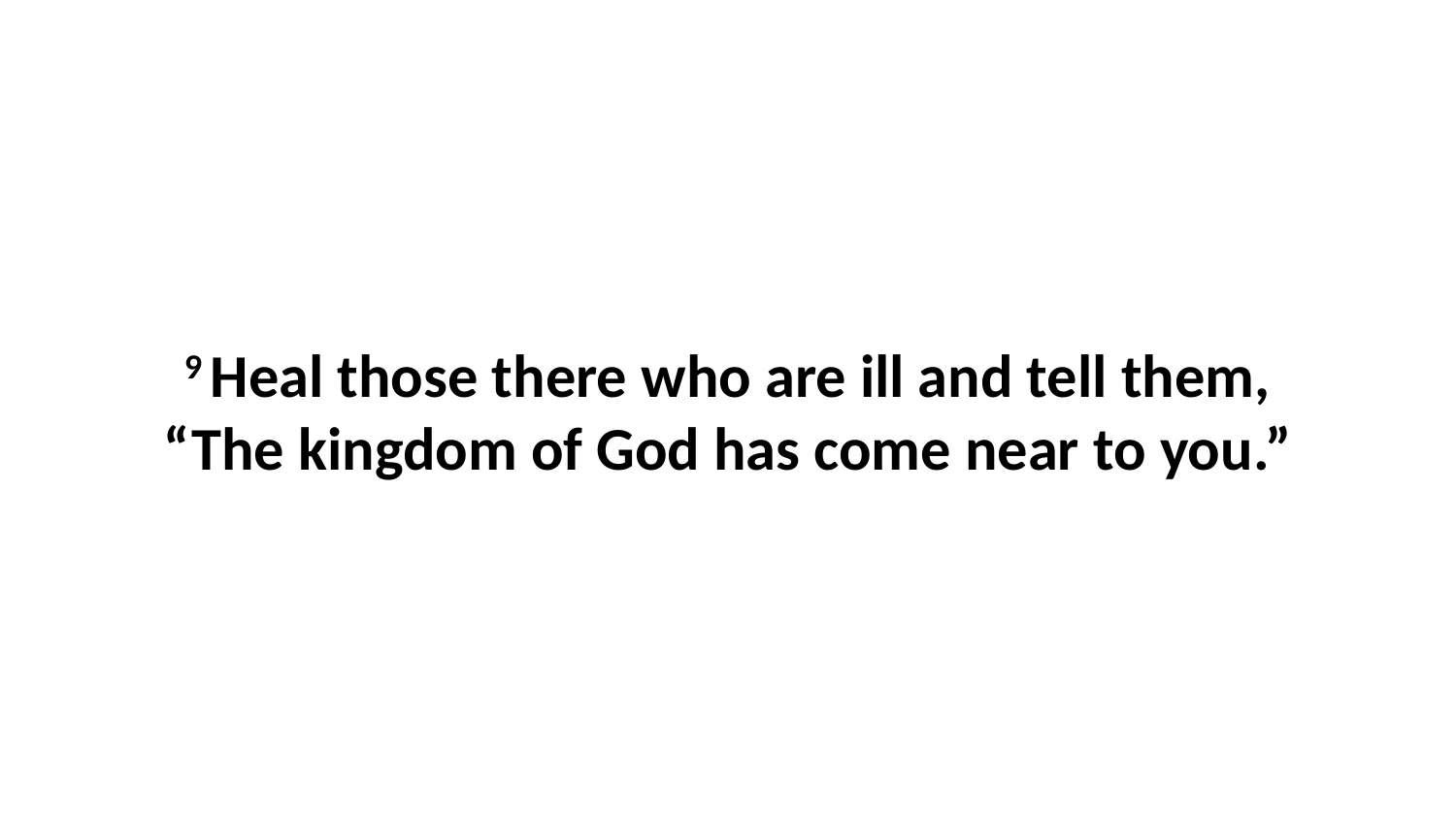

9 Heal those there who are ill and tell them, “The kingdom of God has come near to you.”